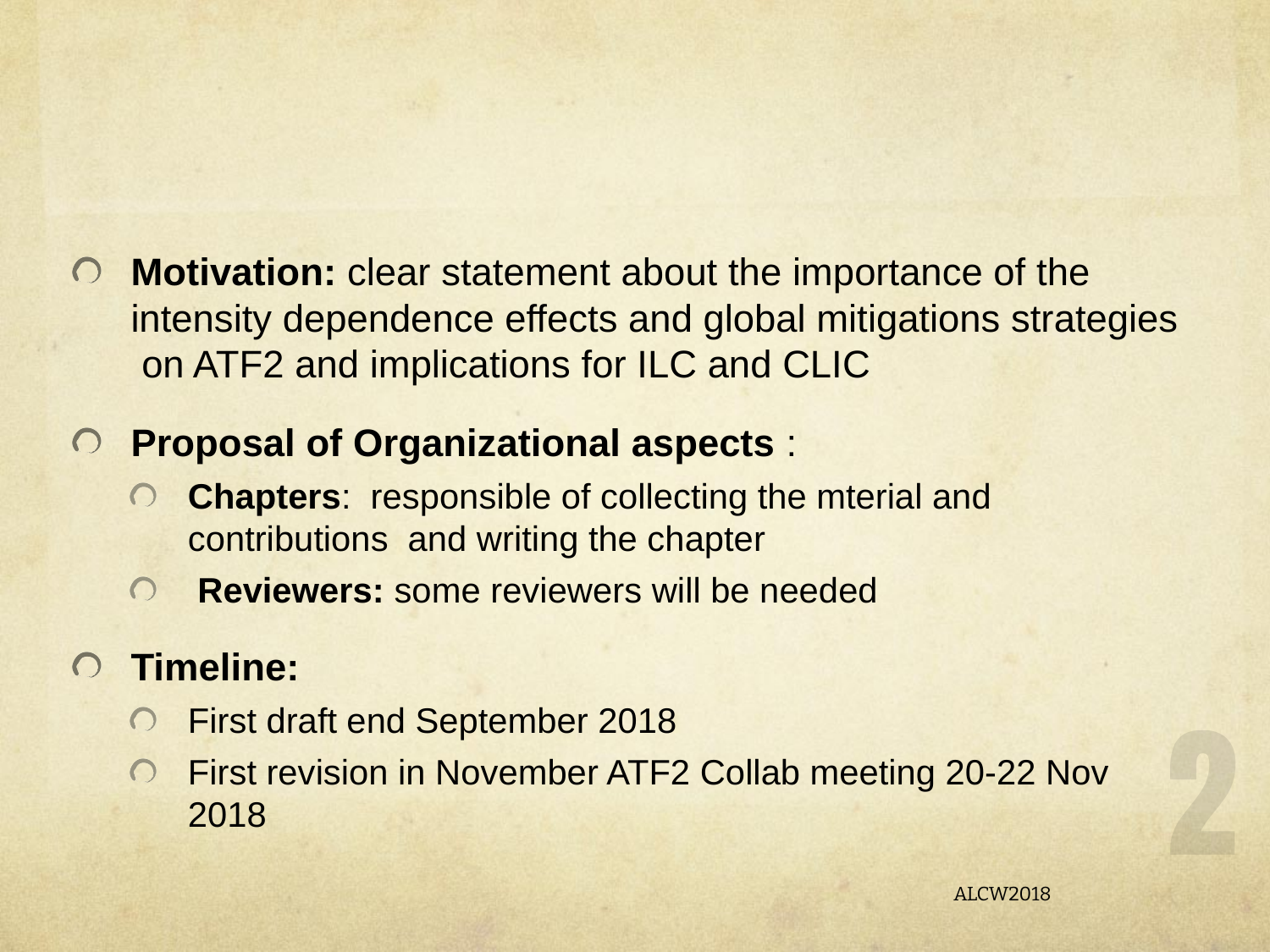

#
Motivation: clear statement about the importance of the intensity dependence effects and global mitigations strategies  on ATF2 and implications for ILC and CLIC
Proposal of Organizational aspects :
Chapters:  responsible of collecting the mterial and contributions  and writing the chapter
 Reviewers: some reviewers will be needed
Timeline:
First draft end September 2018
First revision in November ATF2 Collab meeting 20-22 Nov 2018
2
ALCW2018